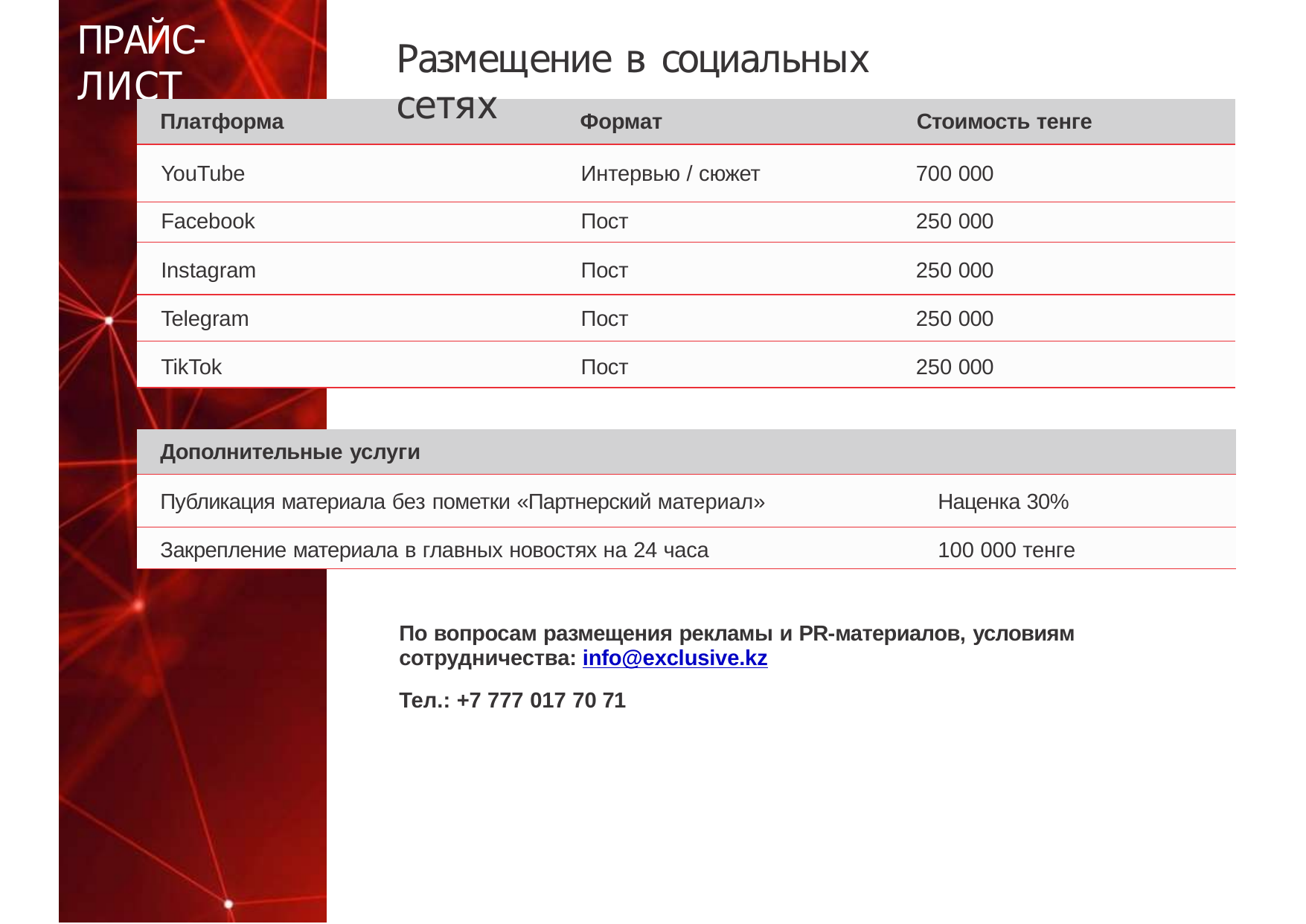

# ПРАЙС-ЛИСТ
Размещение в социальных сетях
| Платформа | Формат | Стоимость тенге |
| --- | --- | --- |
| YouTube | Интервью / сюжет | 700 000 |
| Facebook | Пост | 250 000 |
| Instagram | Пост | 250 000 |
| Telegram | Пост | 250 000 |
| TikTok | Пост | 250 000 |
| Дополнительные услуги |
| --- |
| Публикация материала без пометки «Партнерский материал» Наценка 30% |
| Закрепление материала в главных новостях на 24 часа 100 000 тенге |
По вопросам размещения рекламы и PR-материалов, условиям сотрудничества: info@exclusive.kz
Тел.: +7 777 017 70 71